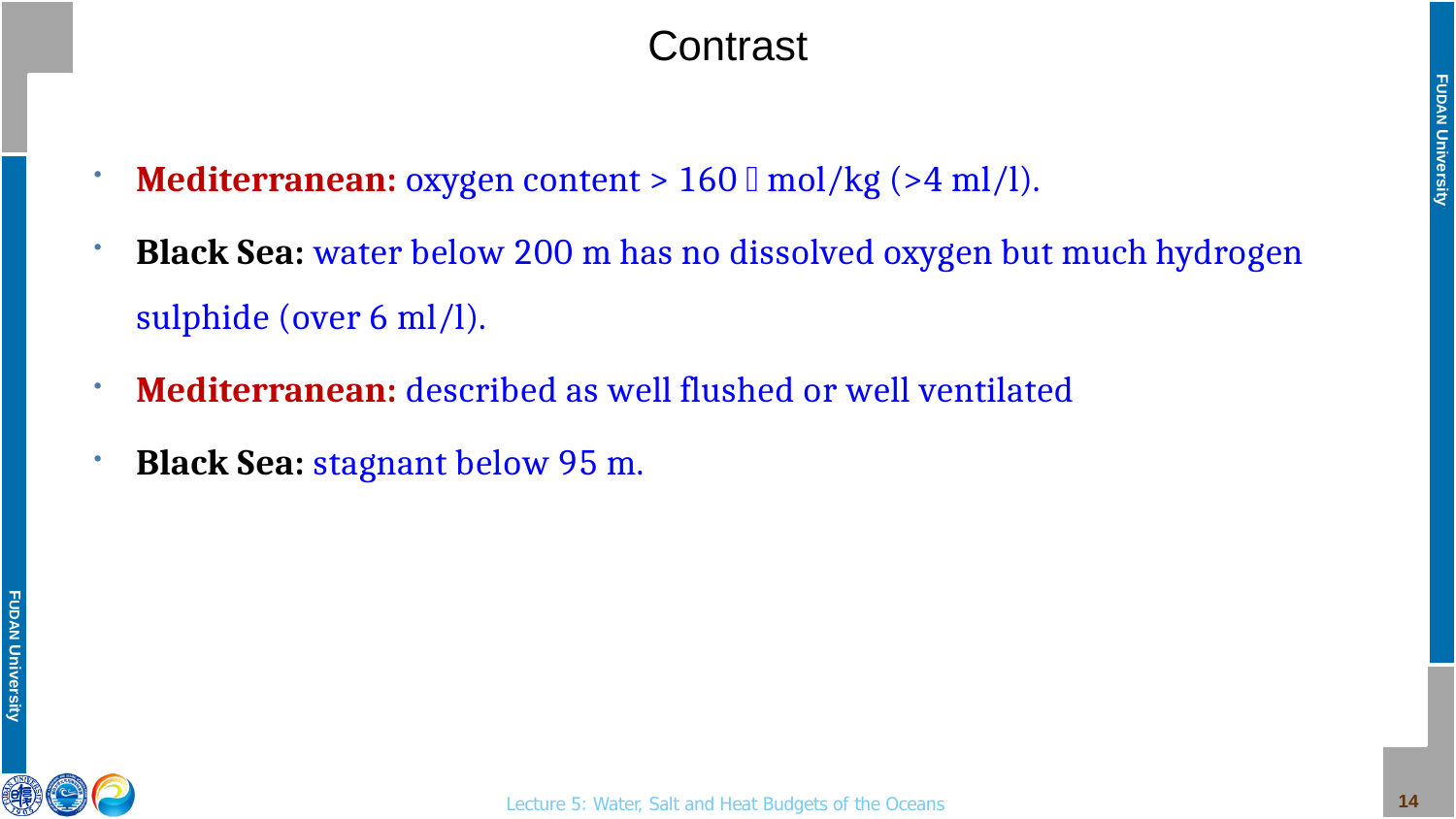

# Contrast
Mediterranean: oxygen content > 160 μmol/kg (>4 ml/l).
Black Sea: water below 200 m has no dissolved oxygen but much hydrogen sulphide (over 6 ml/l).
Mediterranean: described as well flushed or well ventilated
Black Sea: stagnant below 95 m.